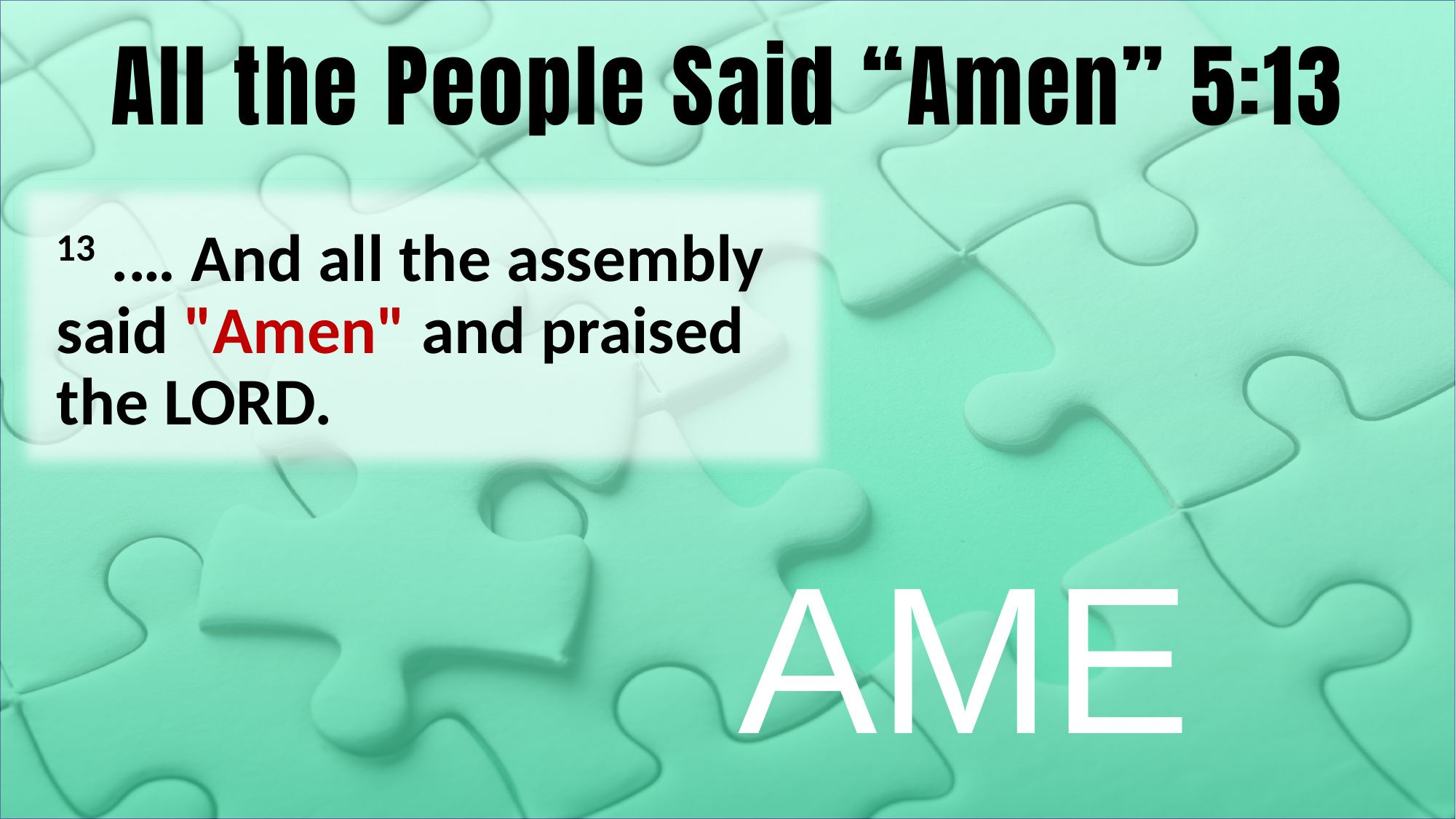

# All the People Said “Amen” 5:13

13 .… And all the assembly
said "Amen" and praised
the LORD.
AMEN